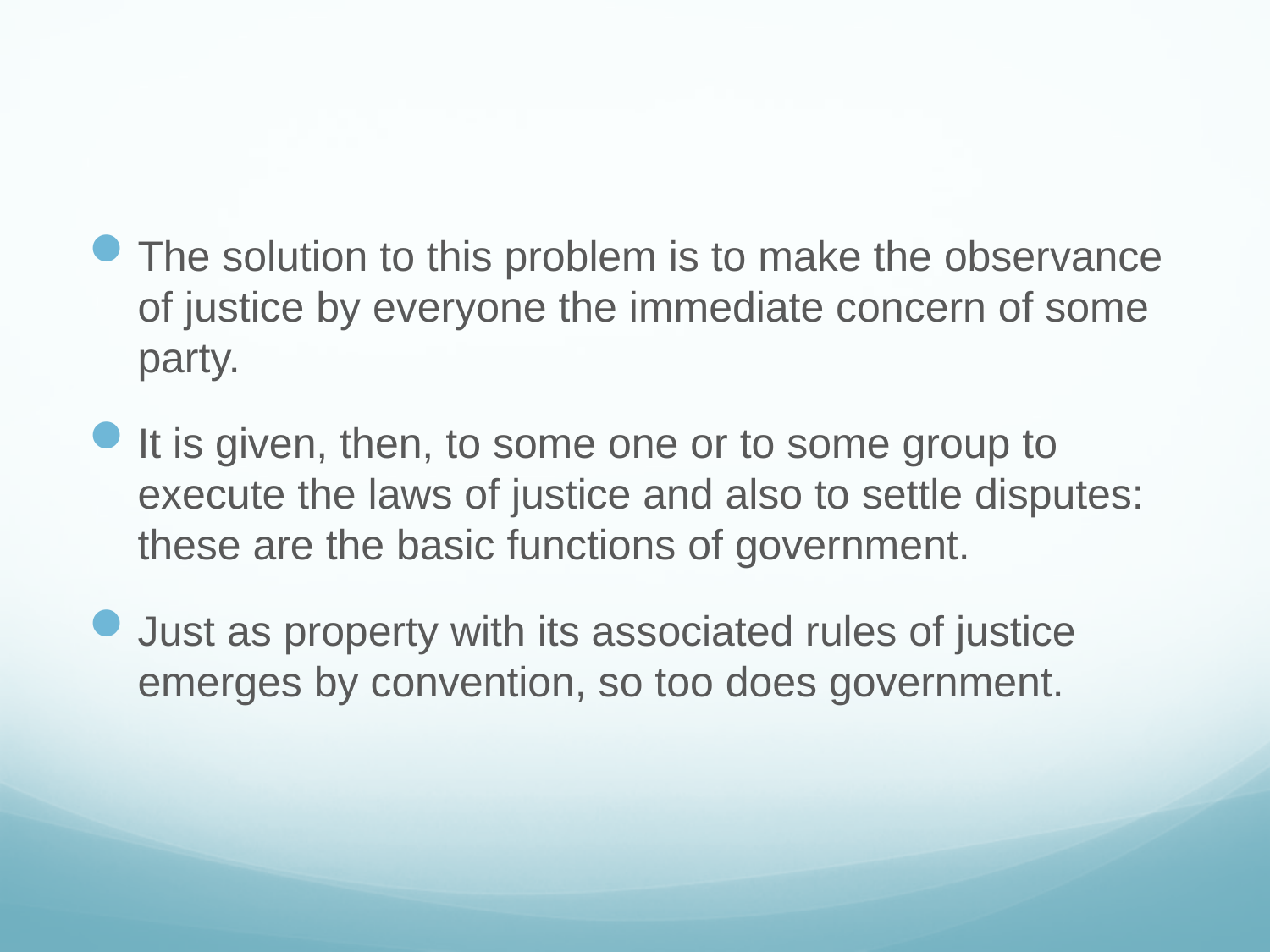

#
The solution to this problem is to make the observance of justice by everyone the immediate concern of some party.
It is given, then, to some one or to some group to execute the laws of justice and also to settle disputes: these are the basic functions of government.
Just as property with its associated rules of justice emerges by convention, so too does government.